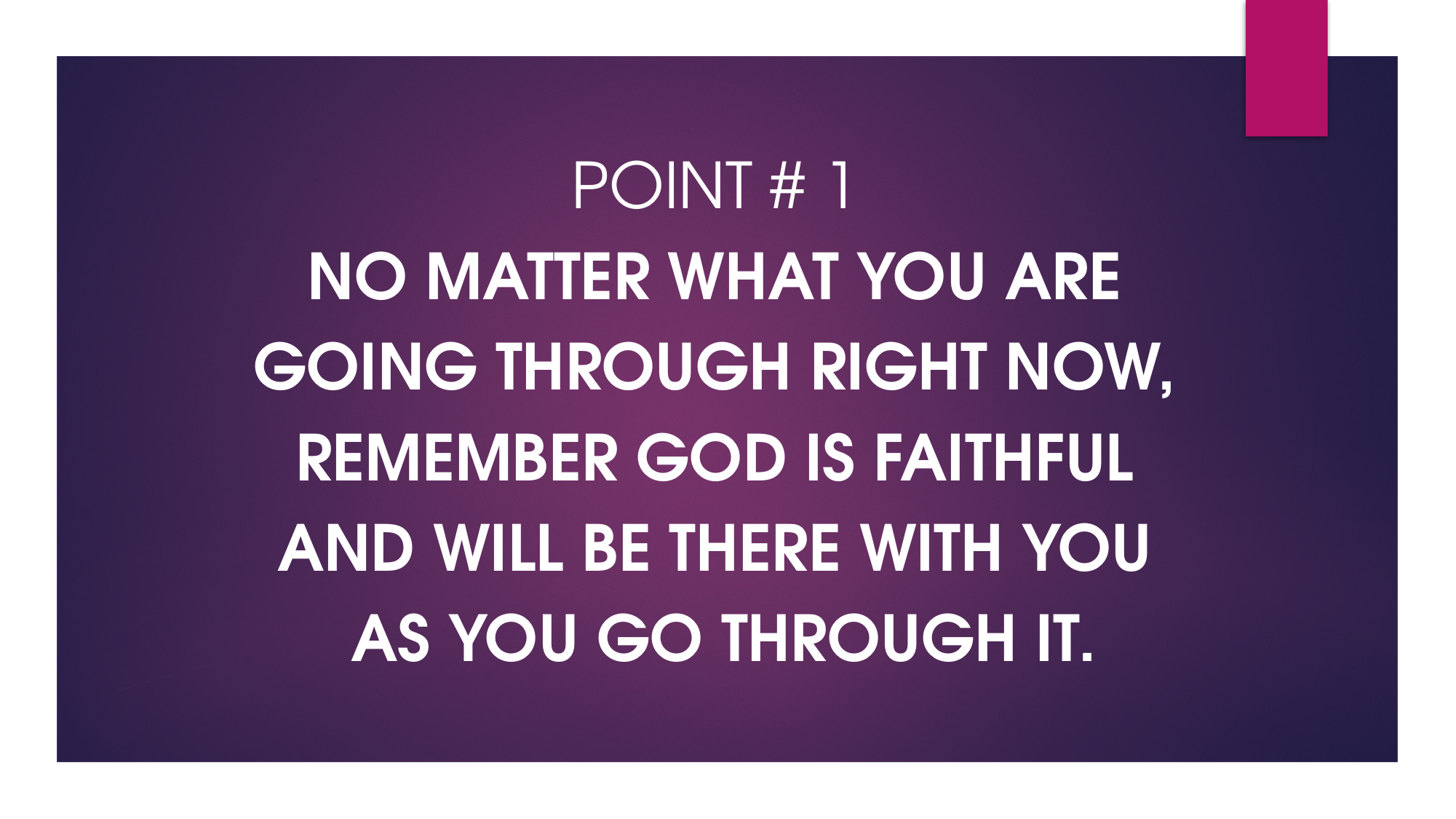

#
Point # 1
No matter what you are
going through right now,
remember God is faithful
and will be there with you
as you go through it.